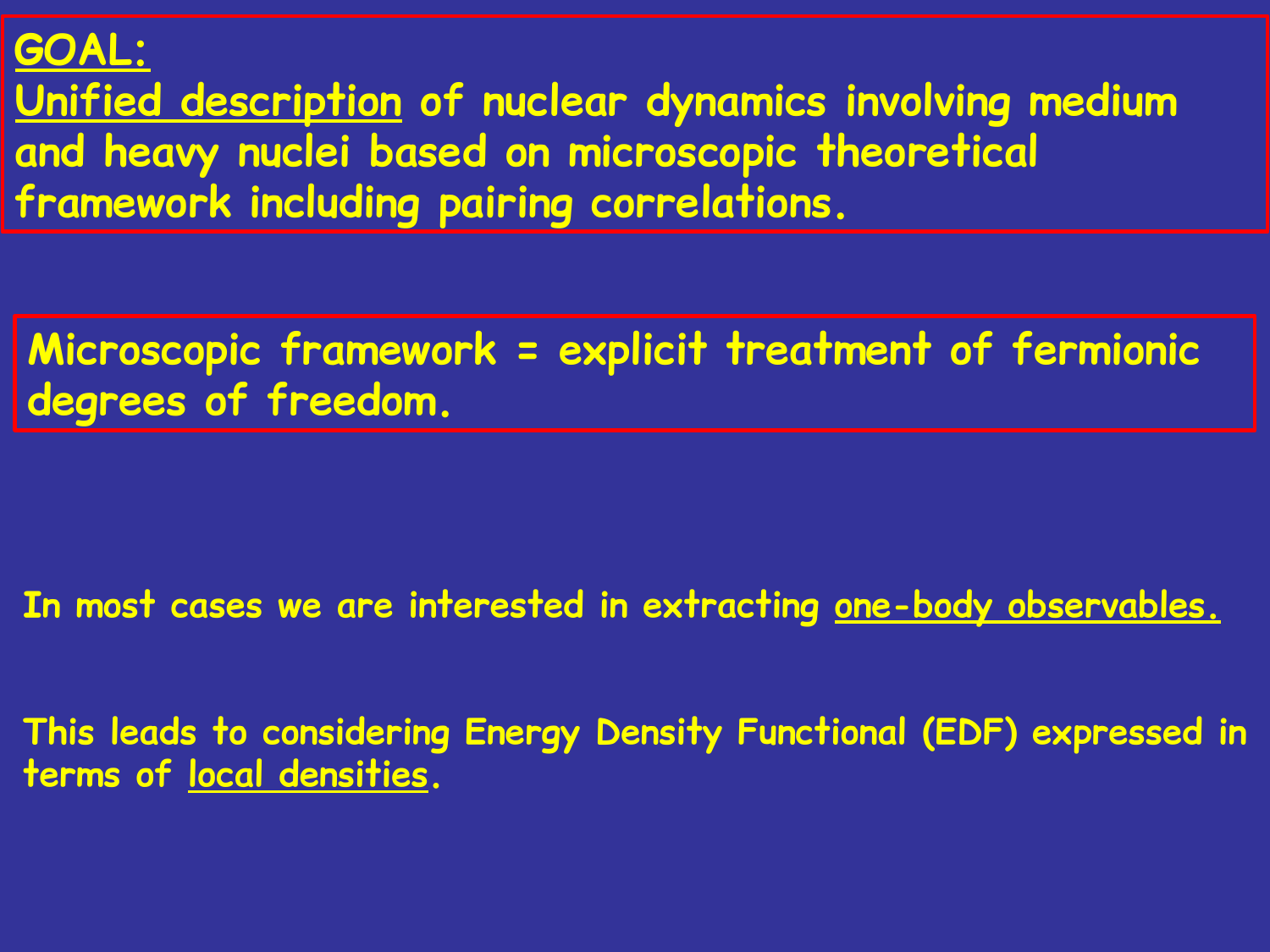

GOAL:
Unified description of nuclear dynamics involving medium and heavy nuclei based on microscopic theoretical framework including pairing correlations.
Microscopic framework = explicit treatment of fermionic
degrees of freedom.
In most cases we are interested in extracting one-body observables.

This leads to considering Energy Density Functional (EDF) expressed in terms of local densities.